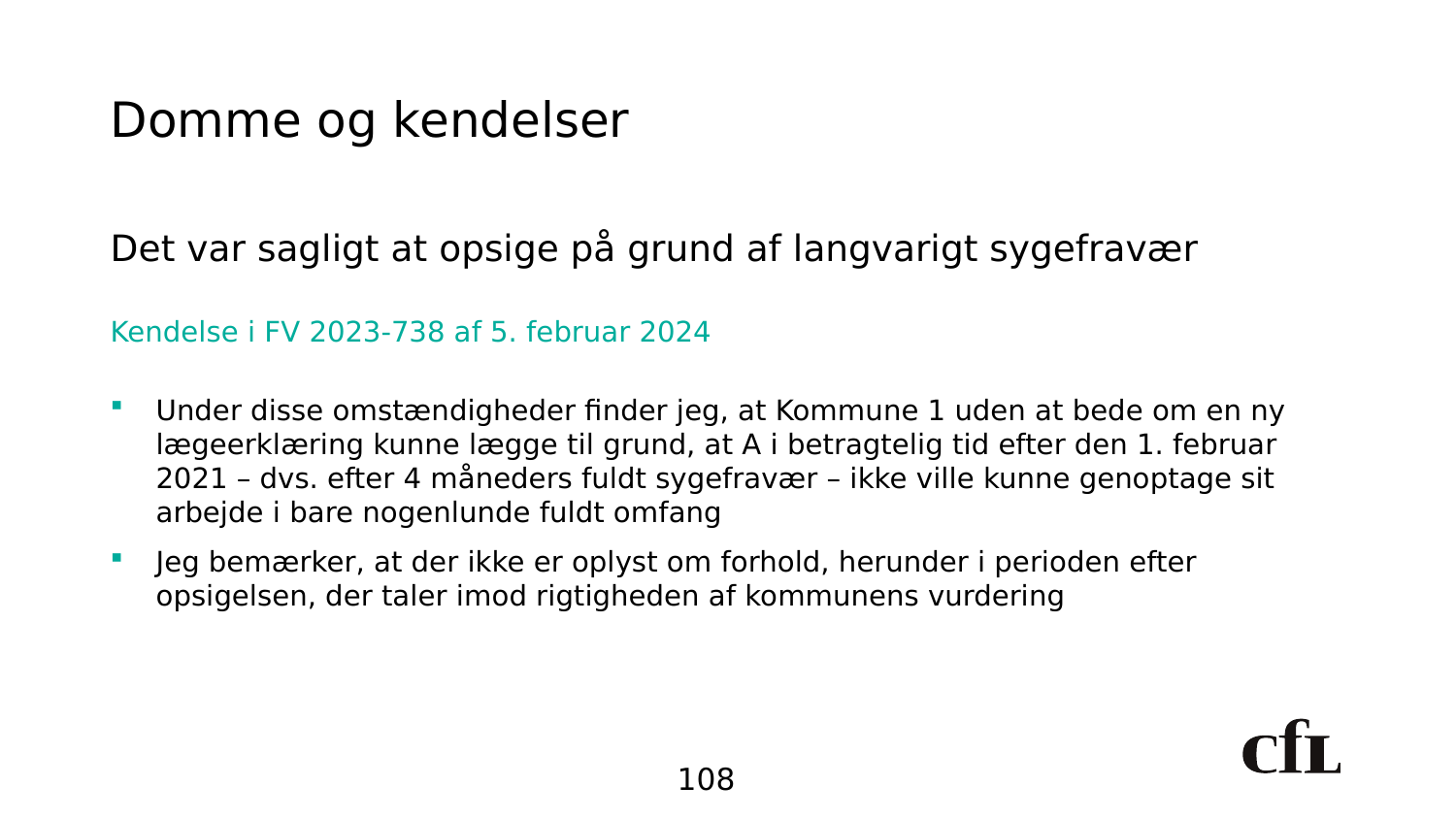

# Domme og kendelser
Det var sagligt at opsige på grund af langvarigt sygefravær

Kendelse i FV 2023-738 af 5. februar 2024

Under disse omstændigheder finder jeg, at Kommune 1 uden at bede om en ny lægeerklæring kunne lægge til grund, at A i betragtelig tid efter den 1. februar 2021 – dvs. efter 4 måneders fuldt sygefravær – ikke ville kunne genoptage sit arbejde i bare nogenlunde fuldt omfang
Jeg bemærker, at der ikke er oplyst om forhold, herunder i perioden efter opsigelsen, der taler imod rigtigheden af kommunens vurdering

108